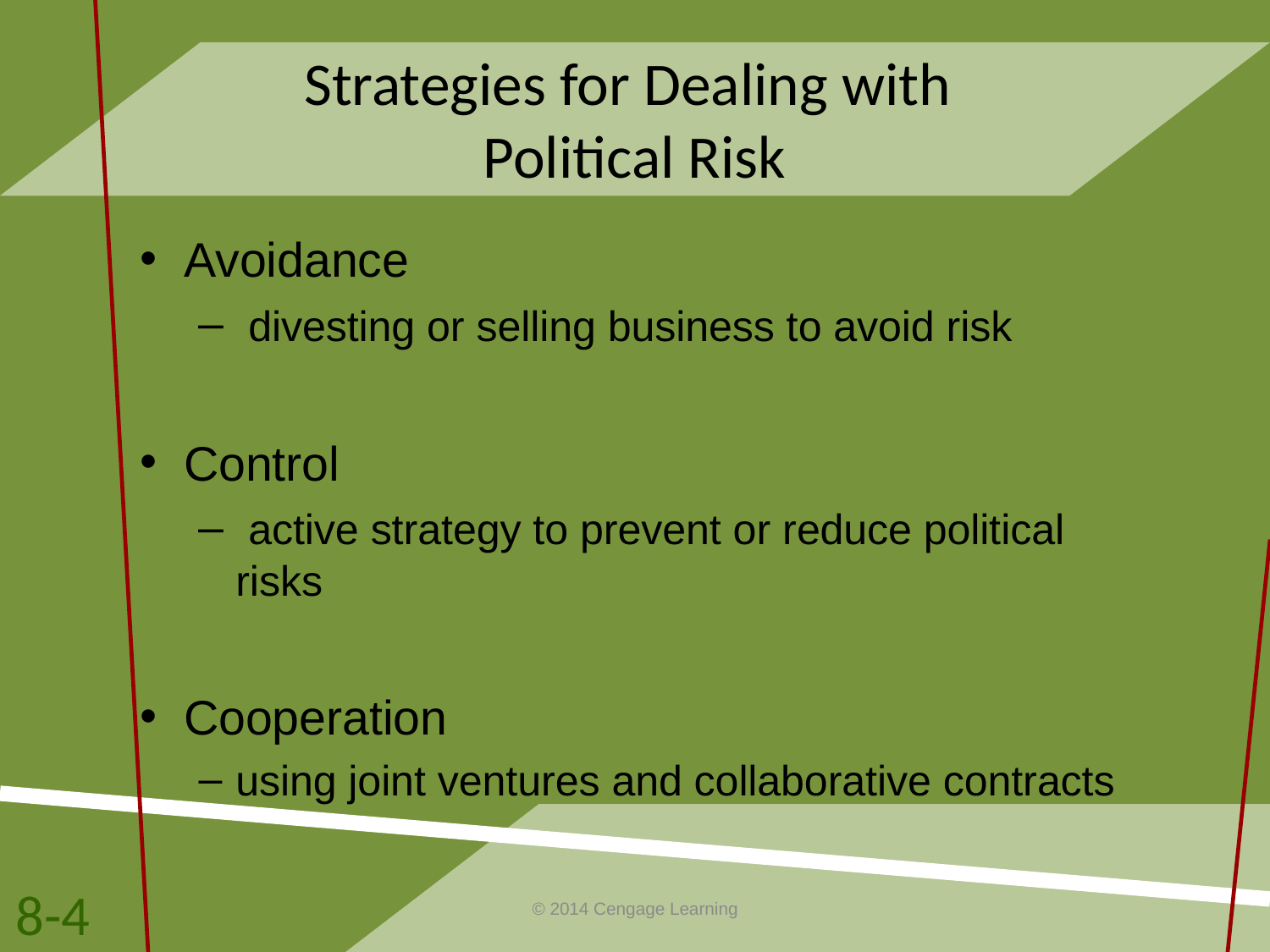

# Strategies for Dealing with Political Risk
Avoidance
 divesting or selling business to avoid risk

Control
 active strategy to prevent or reduce political risks

Cooperation
using joint ventures and collaborative contracts

8-4
© 2014 Cengage Learning